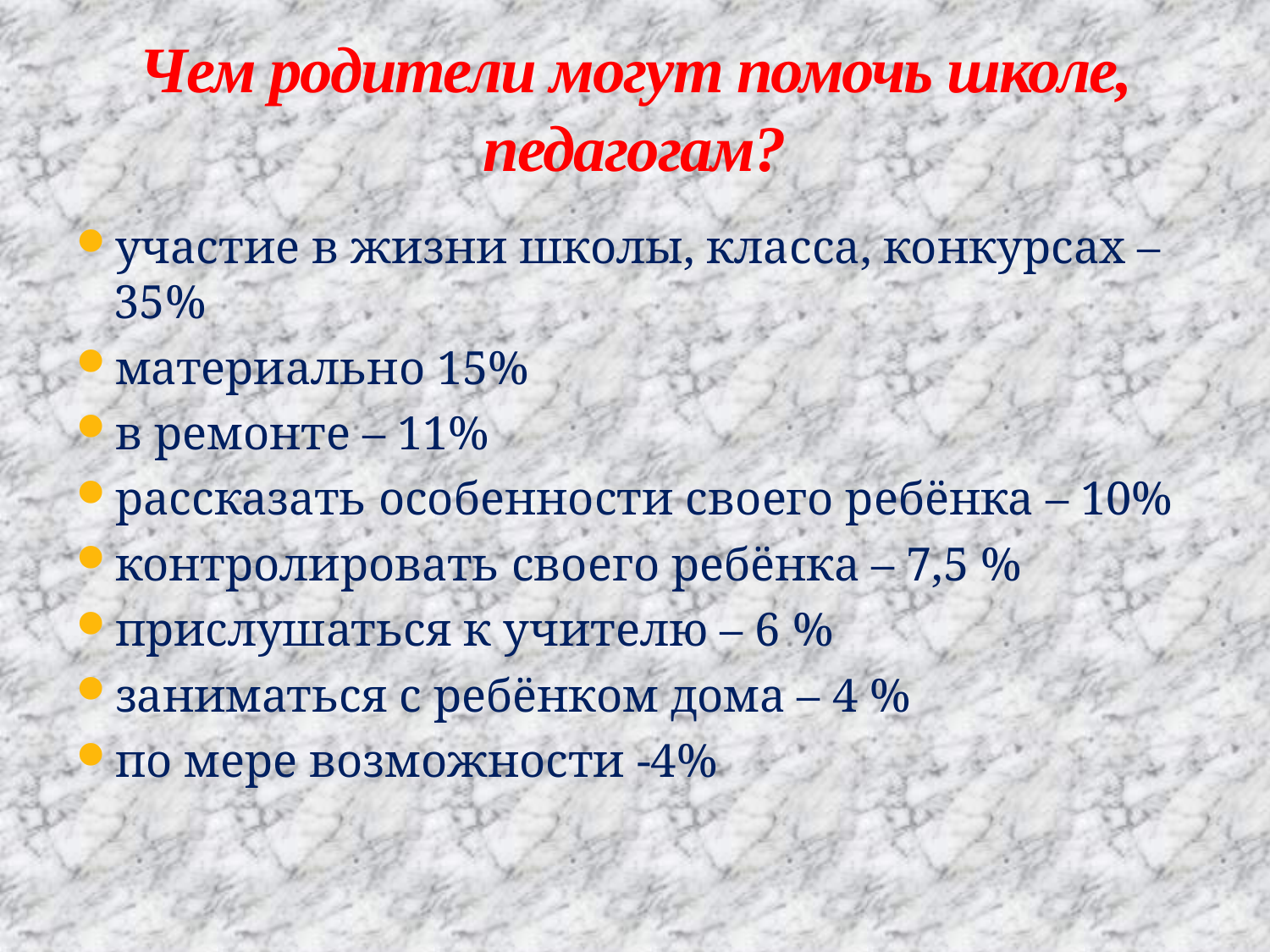

# Чем родители могут помочь школе, педагогам?
участие в жизни школы, класса, конкурсах – 35%
материально 15%
в ремонте – 11%
рассказать особенности своего ребёнка – 10%
контролировать своего ребёнка – 7,5 %
прислушаться к учителю – 6 %
заниматься с ребёнком дома – 4 %
по мере возможности -4%